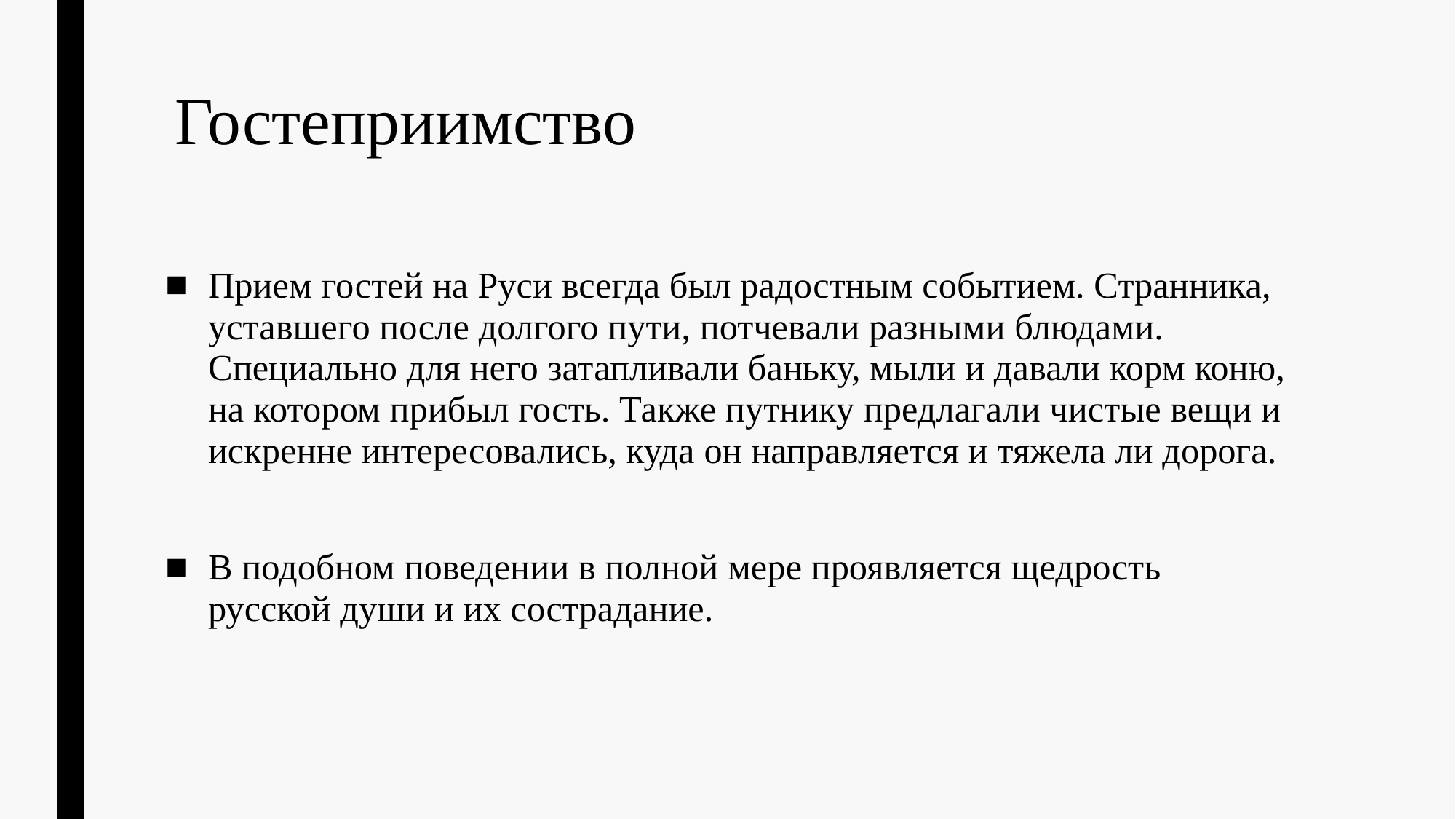

# Гостеприимство
Прием гостей на Руси всегда был радостным событием. Странника, уставшего после долгого пути, потчевали разными блюдами. Специально для него затапливали баньку, мыли и давали корм коню, на котором прибыл гость. Также путнику предлагали чистые вещи и искренне интересовались, куда он направляется и тяжела ли дорога.

В подобном поведении в полной мере проявляется щедрость русской души и их сострадание.